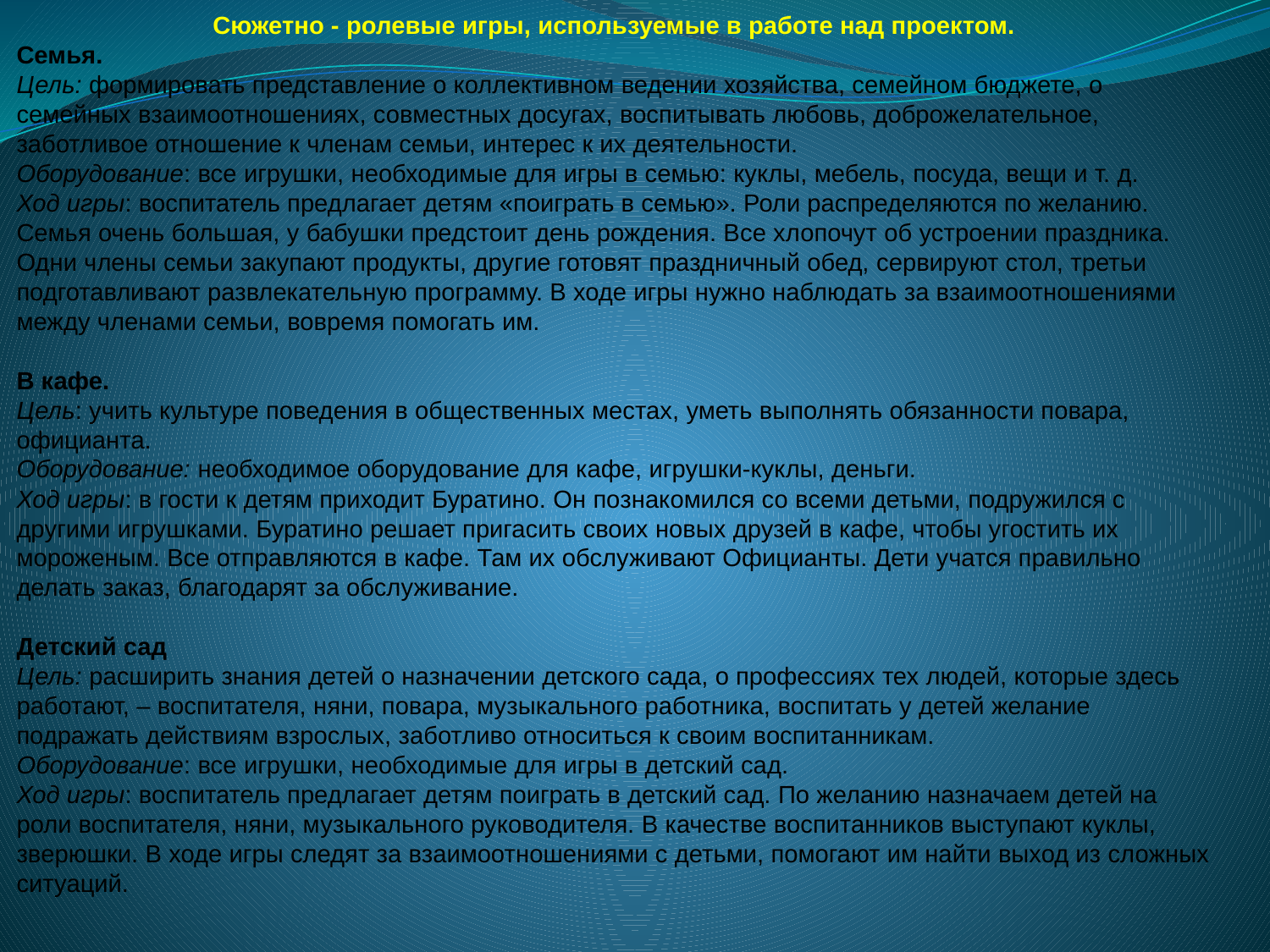

Сюжетно - ролевые игры, используемые в работе над проектом.
Семья.
Цель: формировать представление о коллективном ведении хозяйства, семейном бюджете, о семейных взаимоотношениях, совместных досугах, воспитывать любовь, доброжелательное, заботливое отношение к членам семьи, интерес к их деятельности.
Оборудование: все игрушки, необходимые для игры в семью: куклы, мебель, посуда, вещи и т. д.
Ход игры: воспитатель предлагает детям «поиграть в семью». Роли распределяются по желанию. Семья очень большая, у бабушки предстоит день рождения. Все хлопочут об устроении праздника. Одни члены семьи закупают продукты, другие готовят праздничный обед, сервируют стол, третьи подготавливают развлекательную программу. В ходе игры нужно наблюдать за взаимоотношениями между членами семьи, вовремя помогать им.

В кафе.
Цель: учить культуре поведения в общественных местах, уметь выполнять обязанности повара, официанта.
Оборудование: необходимое оборудование для кафе, игрушки-куклы, деньги.
Ход игры: в гости к детям приходит Буратино. Он познакомился со всеми детьми, подружился с другими игрушками. Буратино решает пригасить своих новых друзей в кафе, чтобы угостить их мороженым. Все отправляются в кафе. Там их обслуживают Официанты. Дети учатся правильно делать заказ, благодарят за обслуживание.

Детский сад
Цель: расширить знания детей о назначении детского сада, о профессиях тех людей, которые здесь работают, – воспитателя, няни, повара, музыкального работника, воспитать у детей желание подражать действиям взрослых, заботливо относиться к своим воспитанникам.
Оборудование: все игрушки, необходимые для игры в детский сад.
Ход игры: воспитатель предлагает детям поиграть в детский сад. По желанию назначаем детей на роли воспитателя, няни, музыкального руководителя. В качестве воспитанников выступают куклы, зверюшки. В ходе игры следят за взаимоотношениями с детьми, помогают им найти выход из сложных ситуаций.